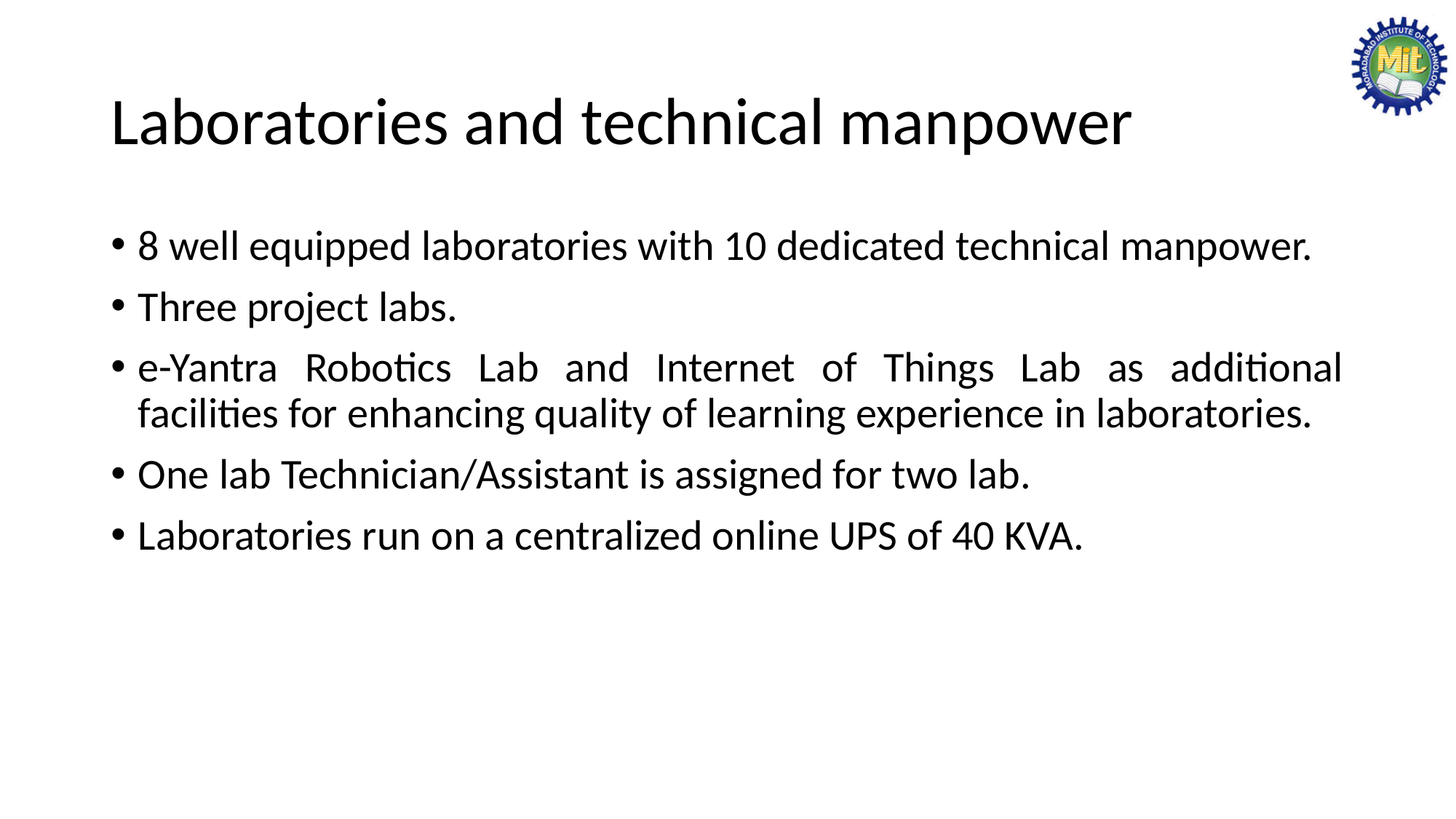

# Laboratories and technical manpower
8 well equipped laboratories with 10 dedicated technical manpower.
Three project labs.
e-Yantra Robotics Lab and Internet of Things Lab as additional facilities for enhancing quality of learning experience in laboratories.
One lab Technician/Assistant is assigned for two lab.
Laboratories run on a centralized online UPS of 40 KVA.